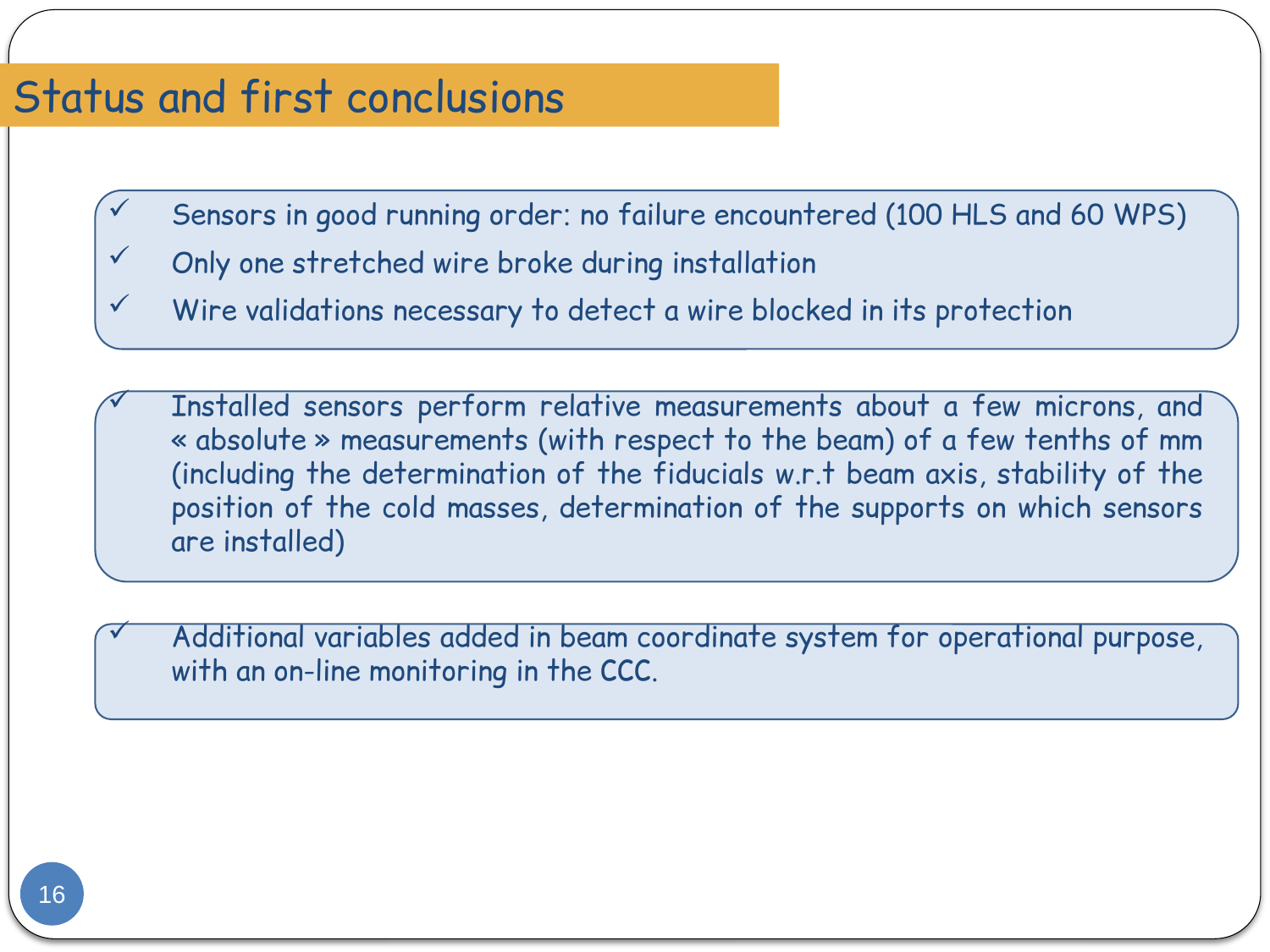

Status and first conclusions

Sensors in good running order: no failure encountered (100 HLS and 60 WPS)
Only one stretched wire broke during installation
Wire validations necessary to detect a wire blocked in its protection

Installed sensors perform relative measurements about a few microns, and « absolute » measurements (with respect to the beam) of a few tenths of mm (including the determination of the fiducials w.r.t beam axis, stability of the position of the cold masses, determination of the supports on which sensors are installed)

Additional variables added in beam coordinate system for operational purpose, with an on-line monitoring in the CCC.

16